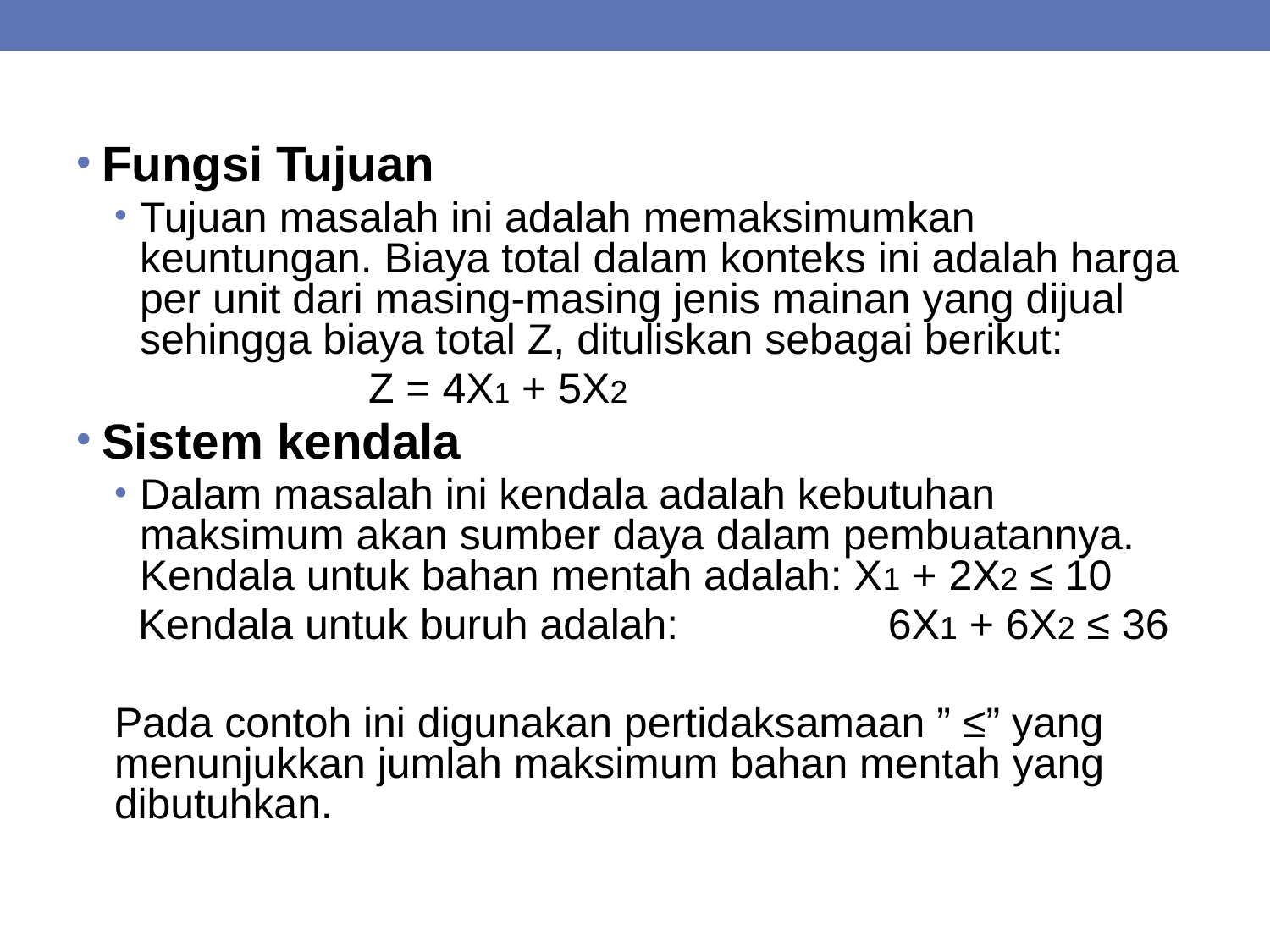

Fungsi Tujuan
Tujuan masalah ini adalah memaksimumkan keuntungan. Biaya total dalam konteks ini adalah harga per unit dari masing-masing jenis mainan yang dijual sehingga biaya total Z, dituliskan sebagai berikut:
		Z = 4X1 + 5X2
Sistem kendala
Dalam masalah ini kendala adalah kebutuhan maksimum akan sumber daya dalam pembuatannya. Kendala untuk bahan mentah adalah: X1 + 2X2 ≤ 10
  Kendala untuk buruh adalah:		 6X1 + 6X2 ≤ 36

Pada contoh ini digunakan pertidaksamaan ” ≤” yang menunjukkan jumlah maksimum bahan mentah yang dibutuhkan.